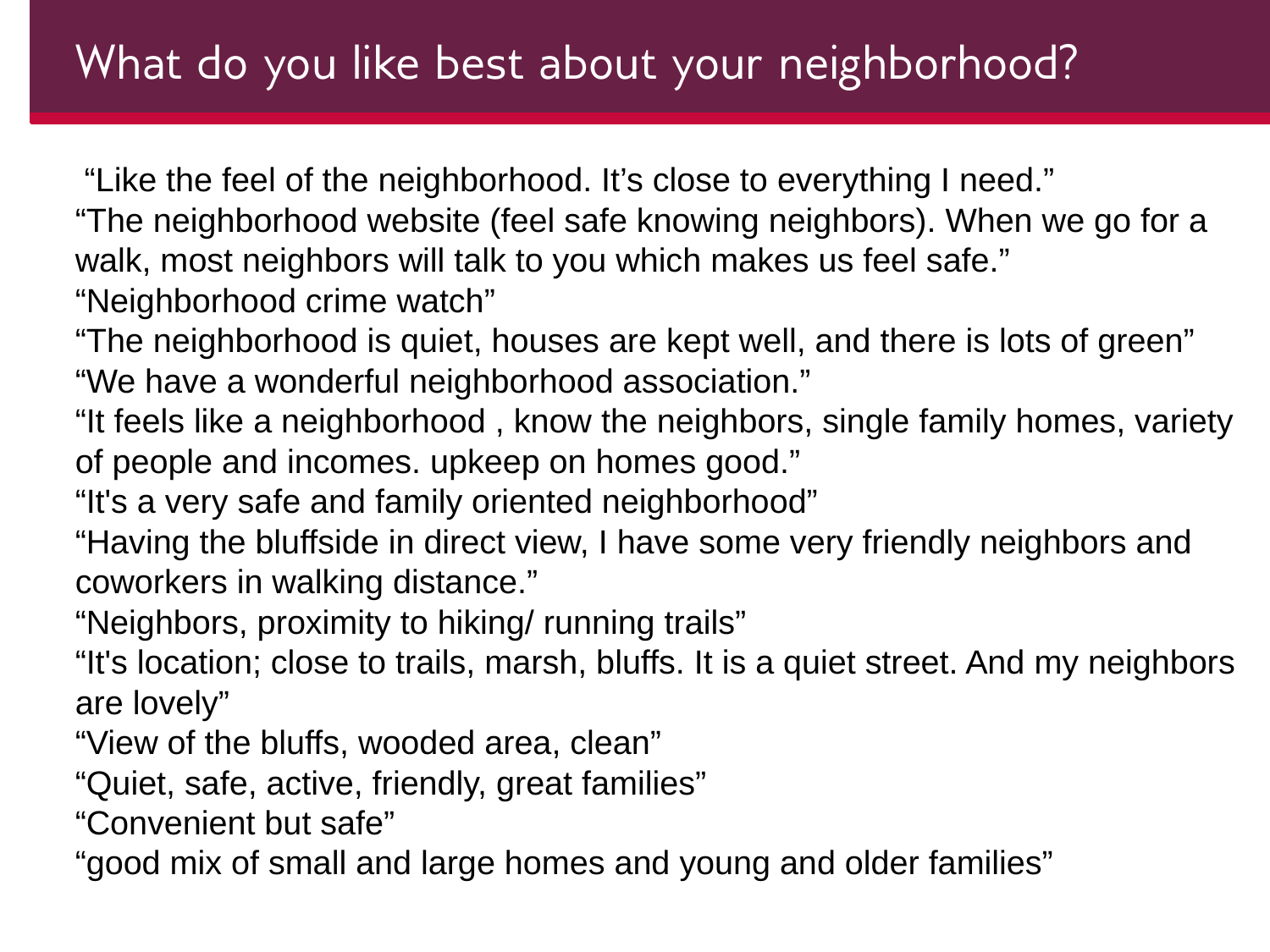

What do you like best about your neighborhood?
 “Like the feel of the neighborhood. It’s close to everything I need.”
“The neighborhood website (feel safe knowing neighbors). When we go for a walk, most neighbors will talk to you which makes us feel safe.”
“Neighborhood crime watch”
“The neighborhood is quiet, houses are kept well, and there is lots of green”
“We have a wonderful neighborhood association.”
“It feels like a neighborhood , know the neighbors, single family homes, variety of people and incomes. upkeep on homes good.”
“It's a very safe and family oriented neighborhood”
“Having the bluffside in direct view, I have some very friendly neighbors and coworkers in walking distance.”
“Neighbors, proximity to hiking/ running trails”
“It's location; close to trails, marsh, bluffs. It is a quiet street. And my neighbors are lovely”
“View of the bluffs, wooded area, clean”
“Quiet, safe, active, friendly, great families”
“Convenient but safe”
“good mix of small and large homes and young and older families”